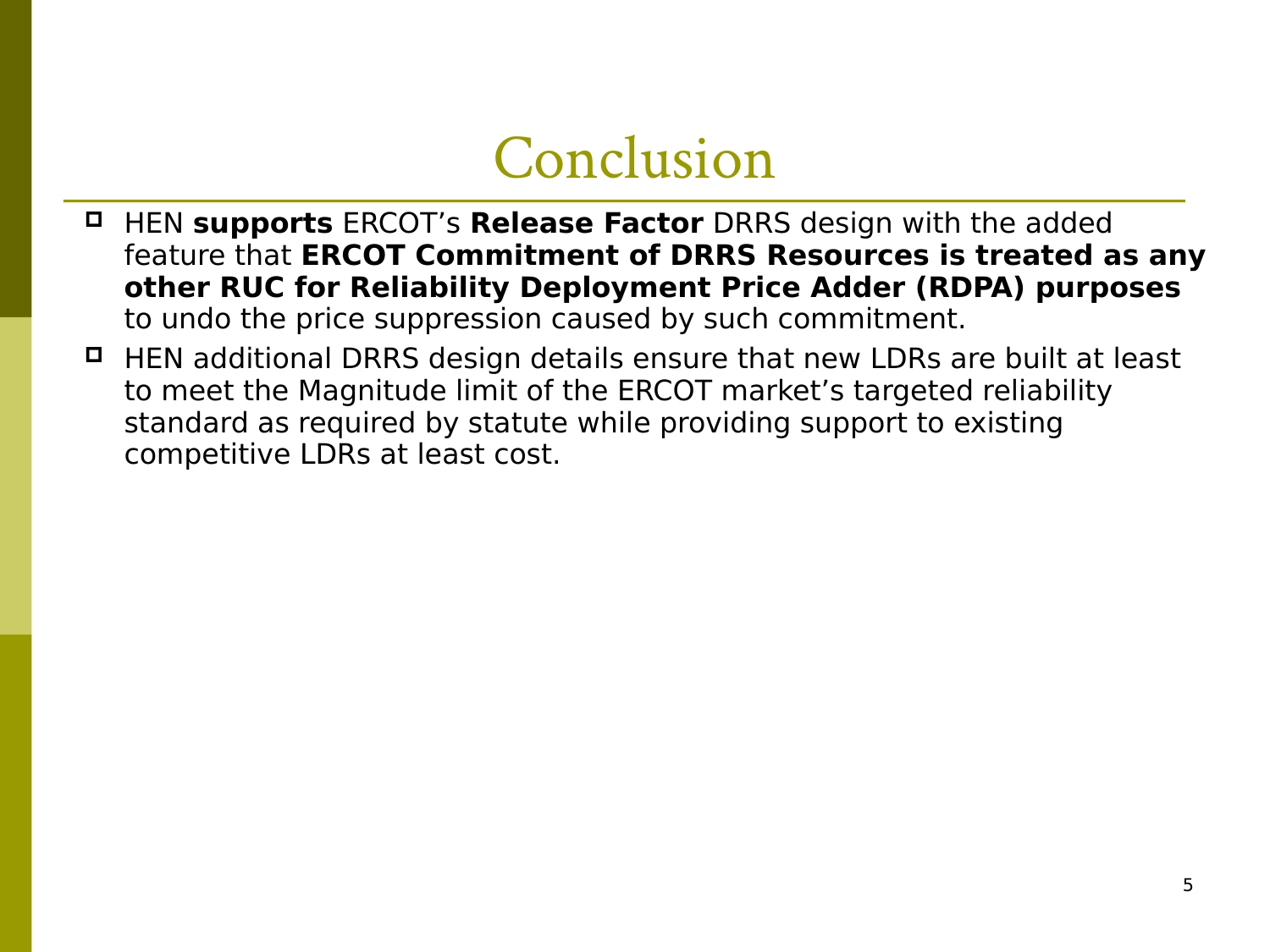

# Conclusion
HEN supports ERCOT’s Release Factor DRRS design with the added feature that ERCOT Commitment of DRRS Resources is treated as any other RUC for Reliability Deployment Price Adder (RDPA) purposes to undo the price suppression caused by such commitment.
HEN additional DRRS design details ensure that new LDRs are built at least to meet the Magnitude limit of the ERCOT market’s targeted reliability standard as required by statute while providing support to existing competitive LDRs at least cost.

5